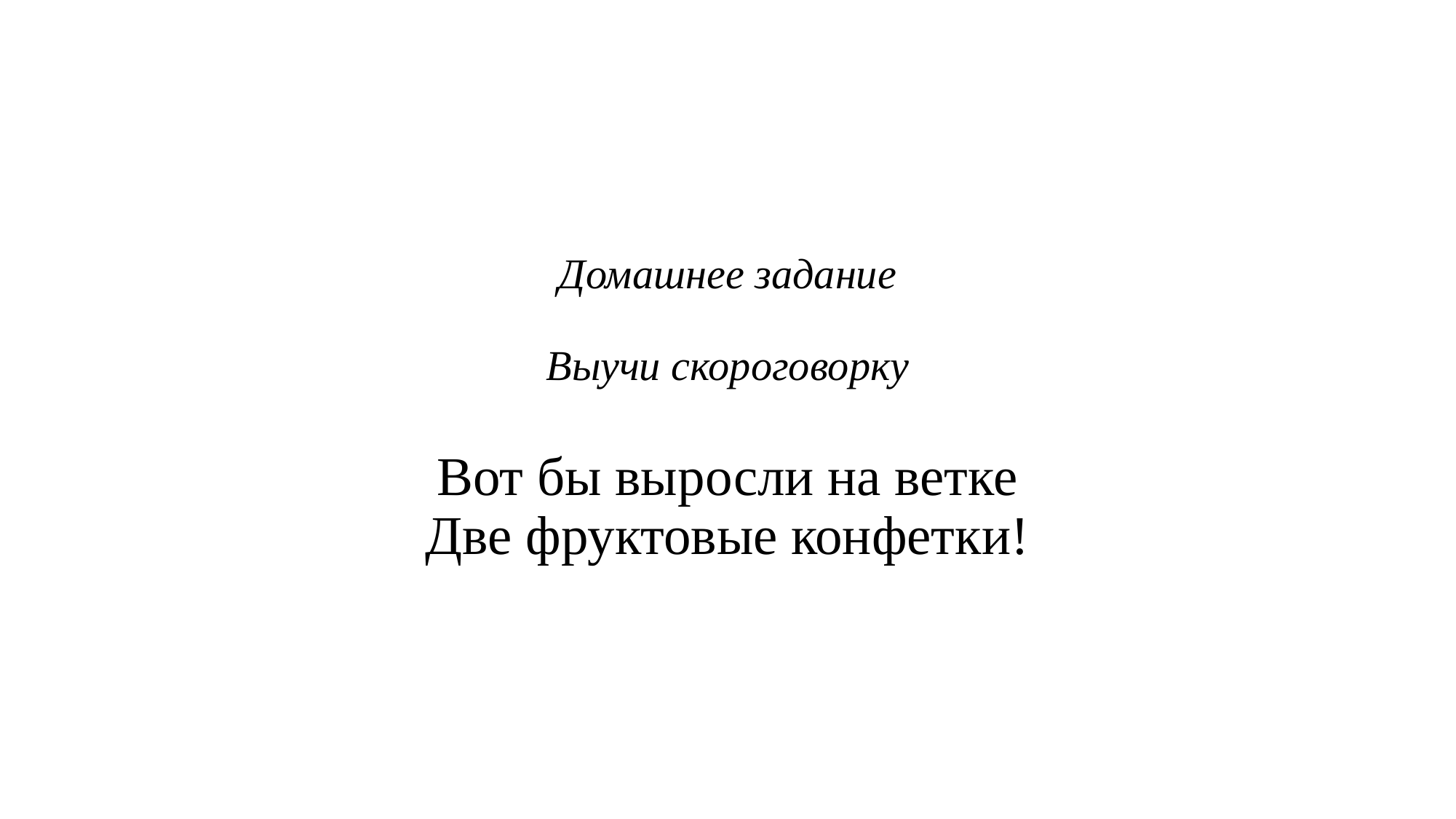

# Домашнее задание Выучи скороговорку Вот бы выросли на ветке Две фруктовые конфетки!